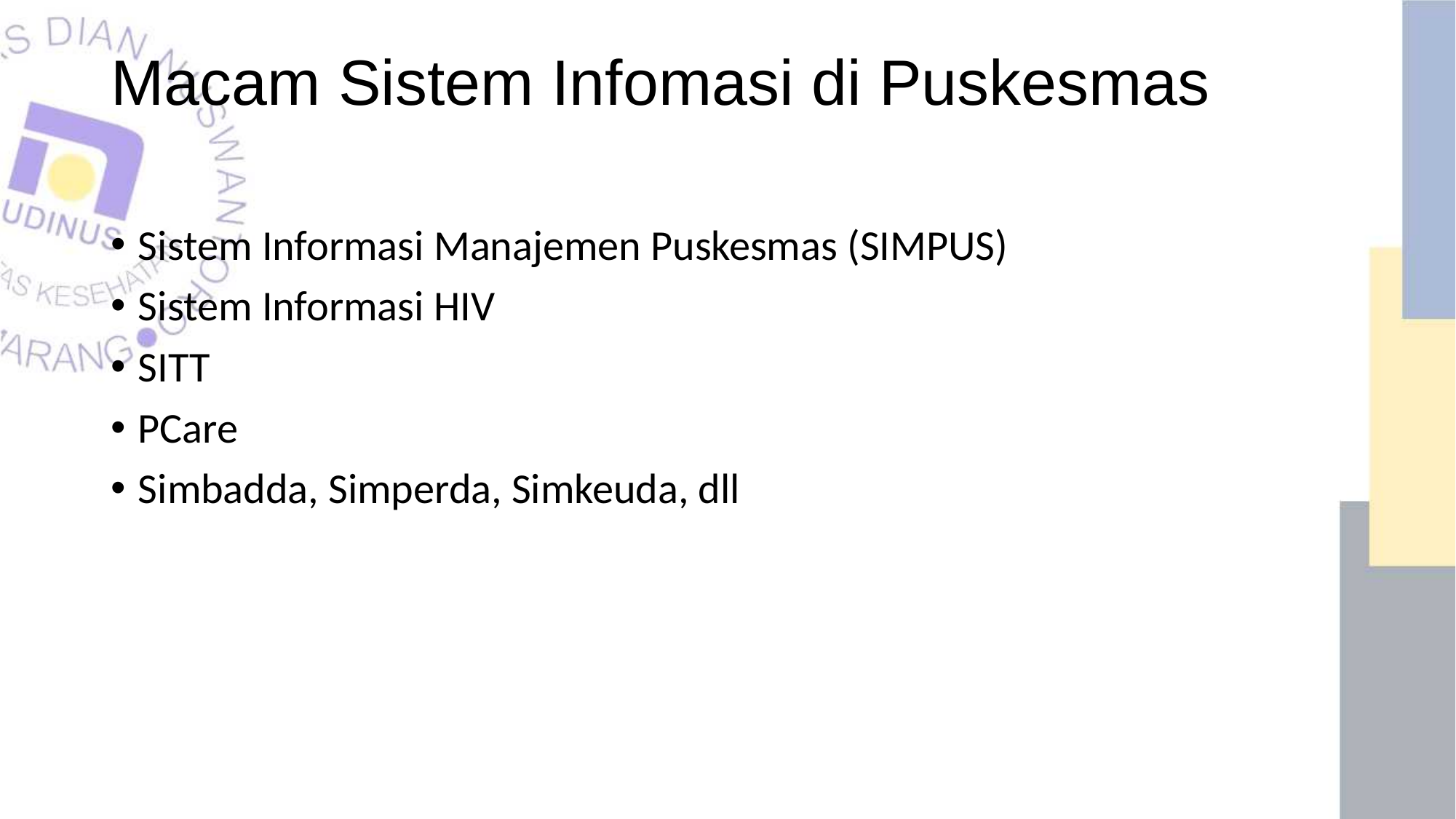

# Macam Sistem Infomasi di Puskesmas
Sistem Informasi Manajemen Puskesmas (SIMPUS)
Sistem Informasi HIV
SITT
PCare
Simbadda, Simperda, Simkeuda, dll